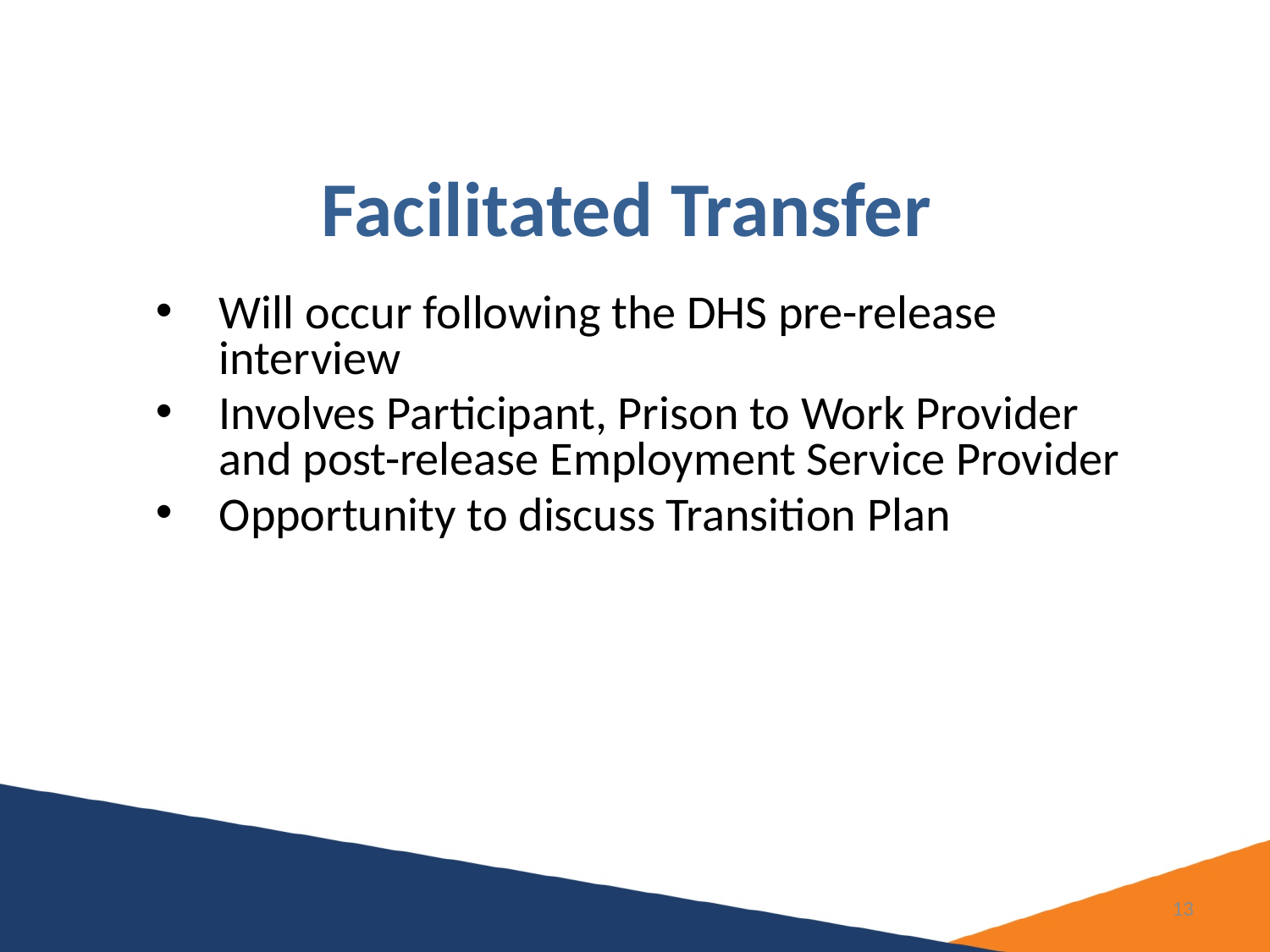

# Facilitated Transfer
Will occur following the DHS pre-release interview
Involves Participant, Prison to Work Provider and post-release Employment Service Provider
Opportunity to discuss Transition Plan

13